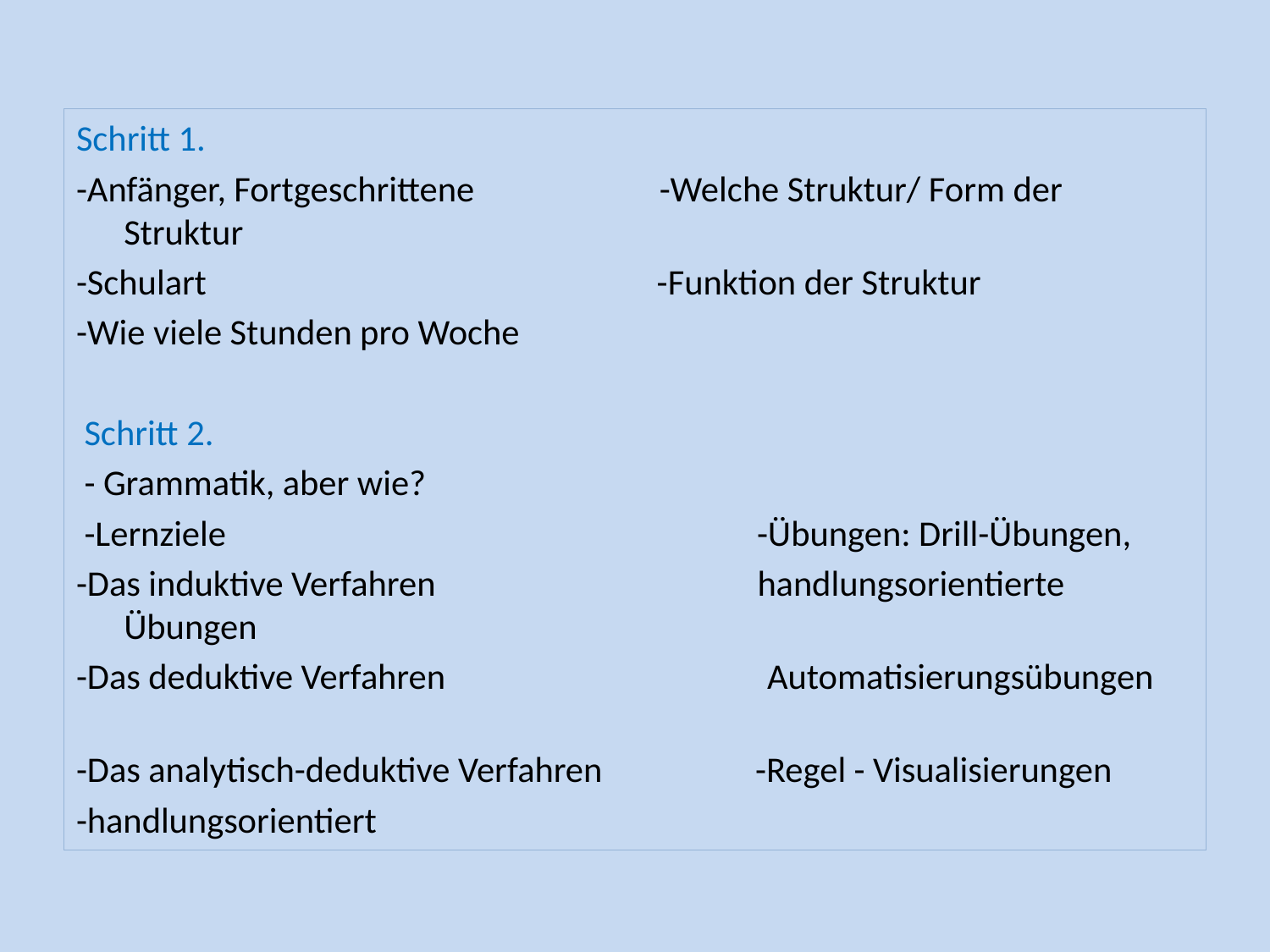

Schritt 1.
-Anfänger, Fortgeschrittene                       -Welche Struktur/ Form der  Struktur
-Schulart                                                        -Funktion der Struktur
-Wie viele Stunden pro Woche

 Schritt 2.
 - Grammatik, aber wie?
 -Lernziele                                                                  -Übungen: Drill-Übungen,
-Das induktive Verfahren                                        handlungsorientierte Übungen
-Das deduktive Verfahren                                        Automatisierungsübungen
-Das analytisch-deduktive Verfahren                   -Regel - Visualisierungen
-handlungsorientiert